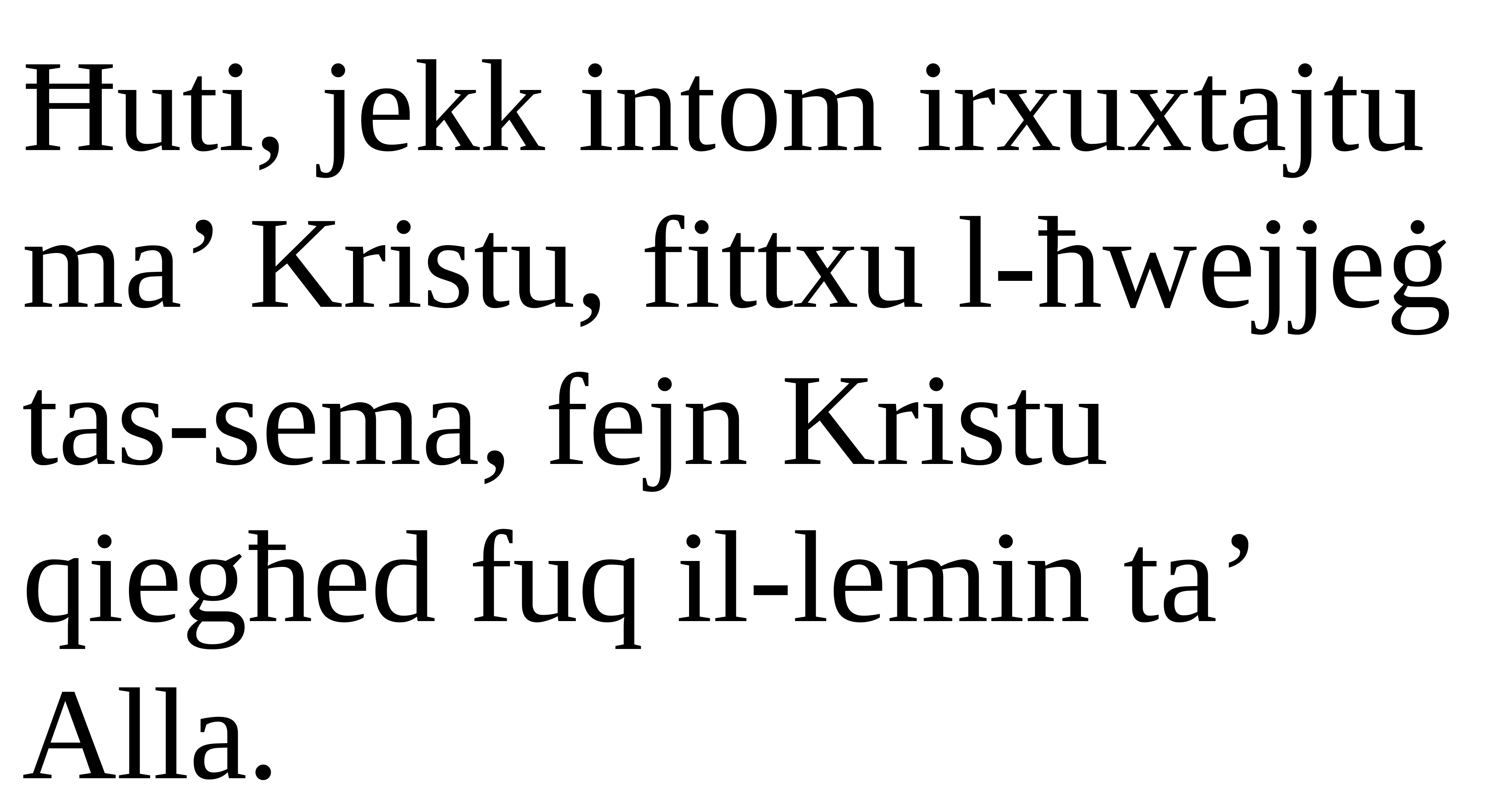

Ħuti, jekk intom irxuxtajtu ma’ Kristu, fittxu l-ħwejjeġ tas-sema, fejn Kristu qiegħed fuq il-lemin ta’ Alla.